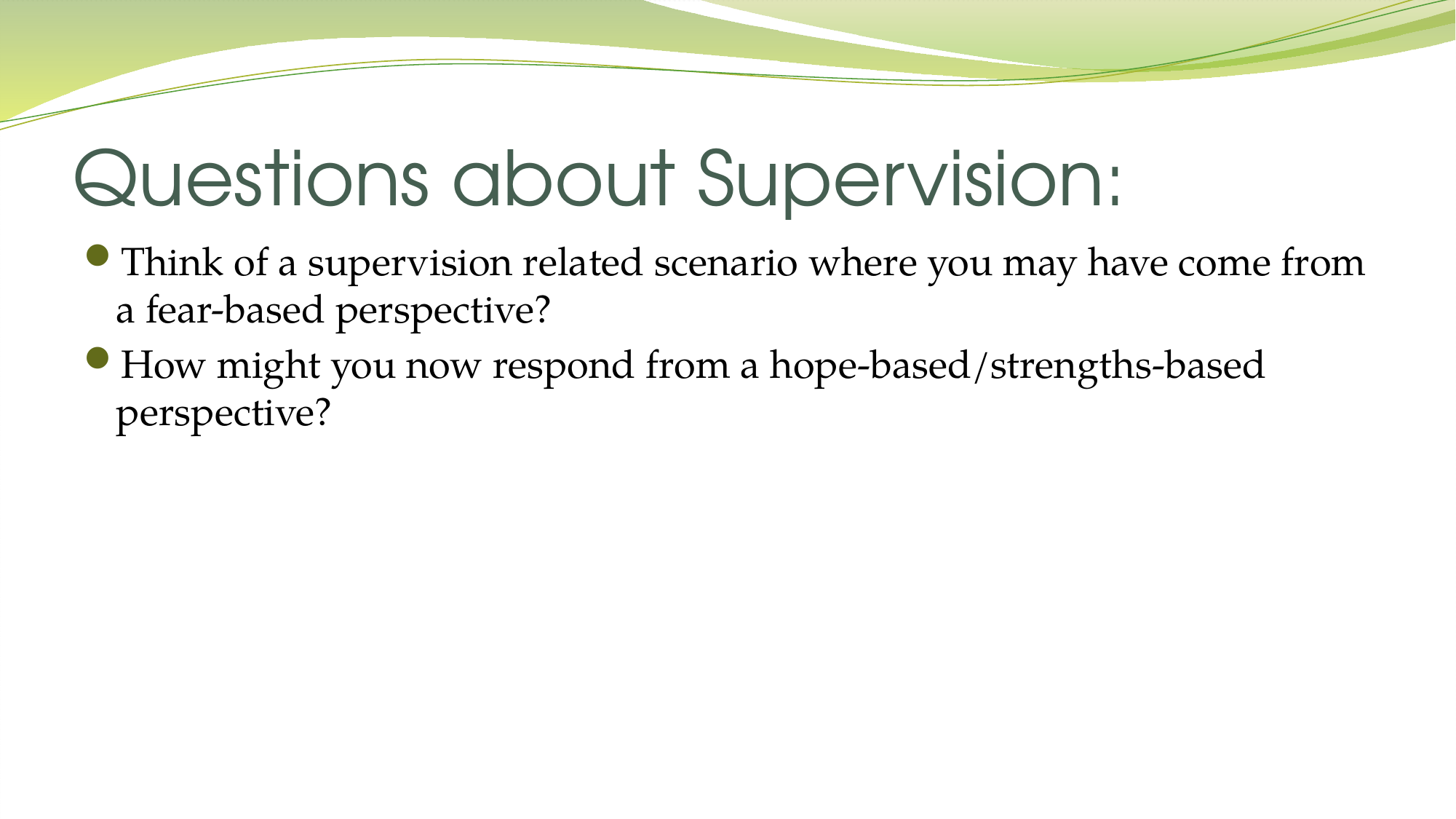

# Questions about Supervision:
Think of a supervision related scenario where you may have come from a fear-based perspective?
How might you now respond from a hope-based/strengths-based perspective?